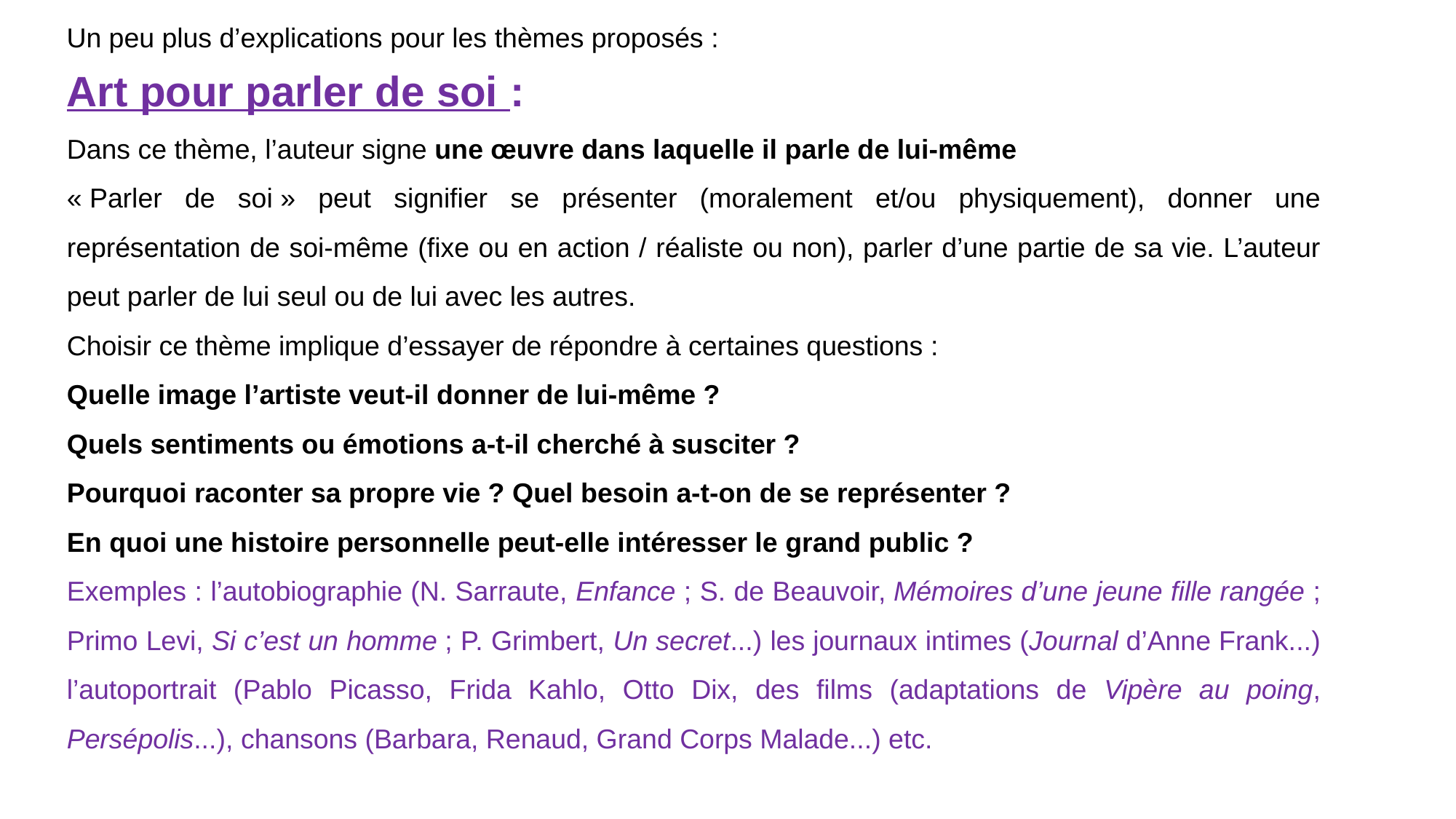

Un peu plus d’explications pour les thèmes proposés :
Art pour parler de soi :
Dans ce thème, l’auteur signe une œuvre dans laquelle il parle de lui-même
« Parler de soi » peut signifier se présenter (moralement et/ou physiquement), donner une représentation de soi-même (fixe ou en action / réaliste ou non), parler d’une partie de sa vie. L’auteur peut parler de lui seul ou de lui avec les autres.
Choisir ce thème implique d’essayer de répondre à certaines questions :
Quelle image l’artiste veut-il donner de lui-même ?
Quels sentiments ou émotions a-t-il cherché à susciter ?
Pourquoi raconter sa propre vie ? Quel besoin a-t-on de se représenter ?
En quoi une histoire personnelle peut-elle intéresser le grand public ?
Exemples : l’autobiographie (N. Sarraute, Enfance ; S. de Beauvoir, Mémoires d’une jeune fille rangée ; Primo Levi, Si c’est un homme ; P. Grimbert, Un secret...) les journaux intimes (Journal d’Anne Frank...) l’autoportrait (Pablo Picasso, Frida Kahlo, Otto Dix, des films (adaptations de Vipère au poing, Persépolis...), chansons (Barbara, Renaud, Grand Corps Malade...) etc.